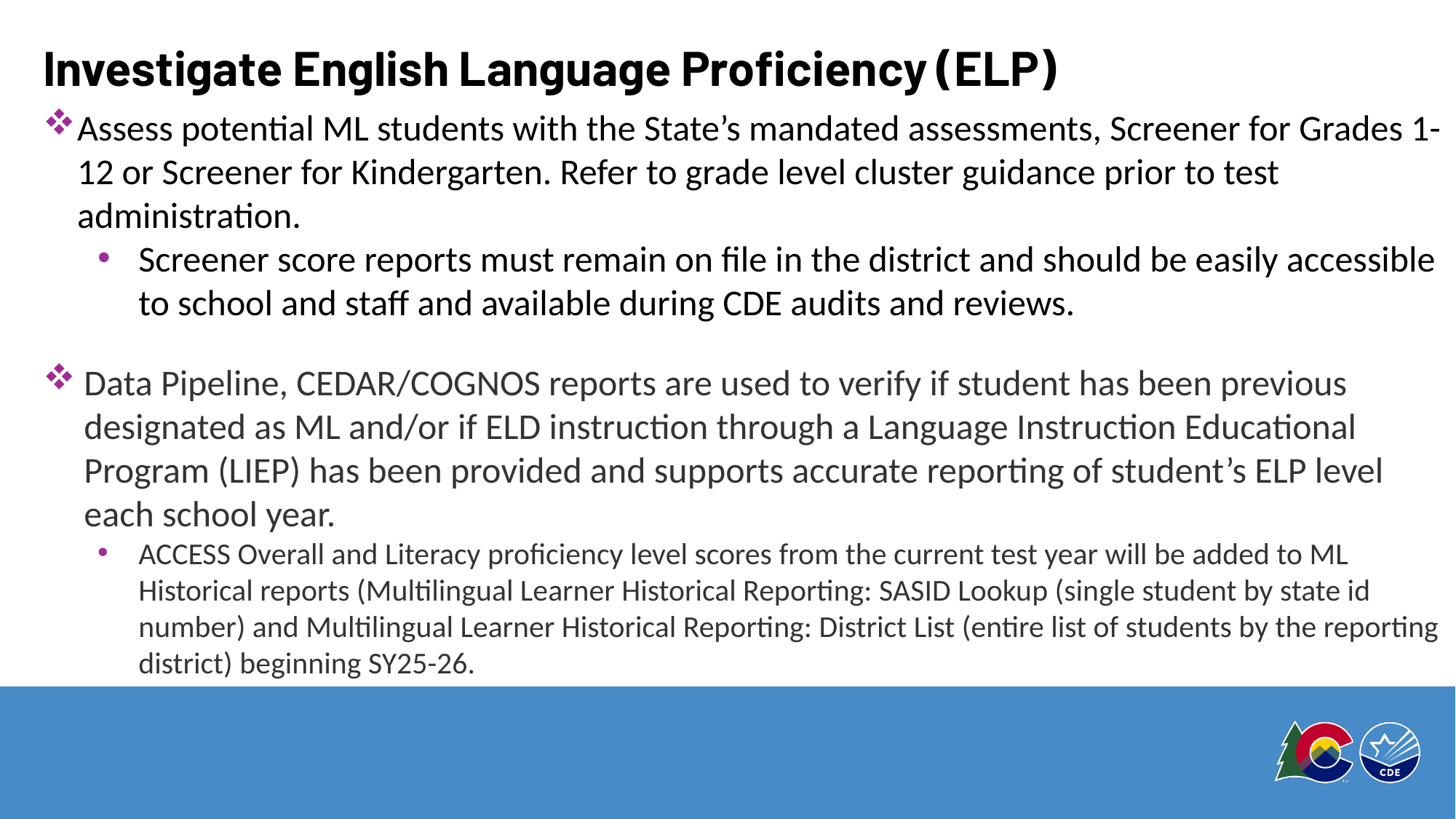

# Investigate English Language Proficiency (ELP)
Assess potential ML students with the State’s mandated assessments, Screener for Grades 1-12 or Screener for Kindergarten. Refer to grade level cluster guidance prior to test administration.
Screener score reports must remain on file in the district and should be easily accessible to school and staff and available during CDE audits and reviews.

Data Pipeline, CEDAR/COGNOS reports are used to verify if student has been previous designated as ML and/or if ELD instruction through a Language Instruction Educational Program (LIEP) has been provided and supports accurate reporting of student’s ELP level each school year.
ACCESS Overall and Literacy proficiency level scores from the current test year will be added to ML Historical reports (Multilingual Learner Historical Reporting: SASID Lookup (single student by state id number) and Multilingual Learner Historical Reporting: District List (entire list of students by the reporting district) beginning SY25-26.